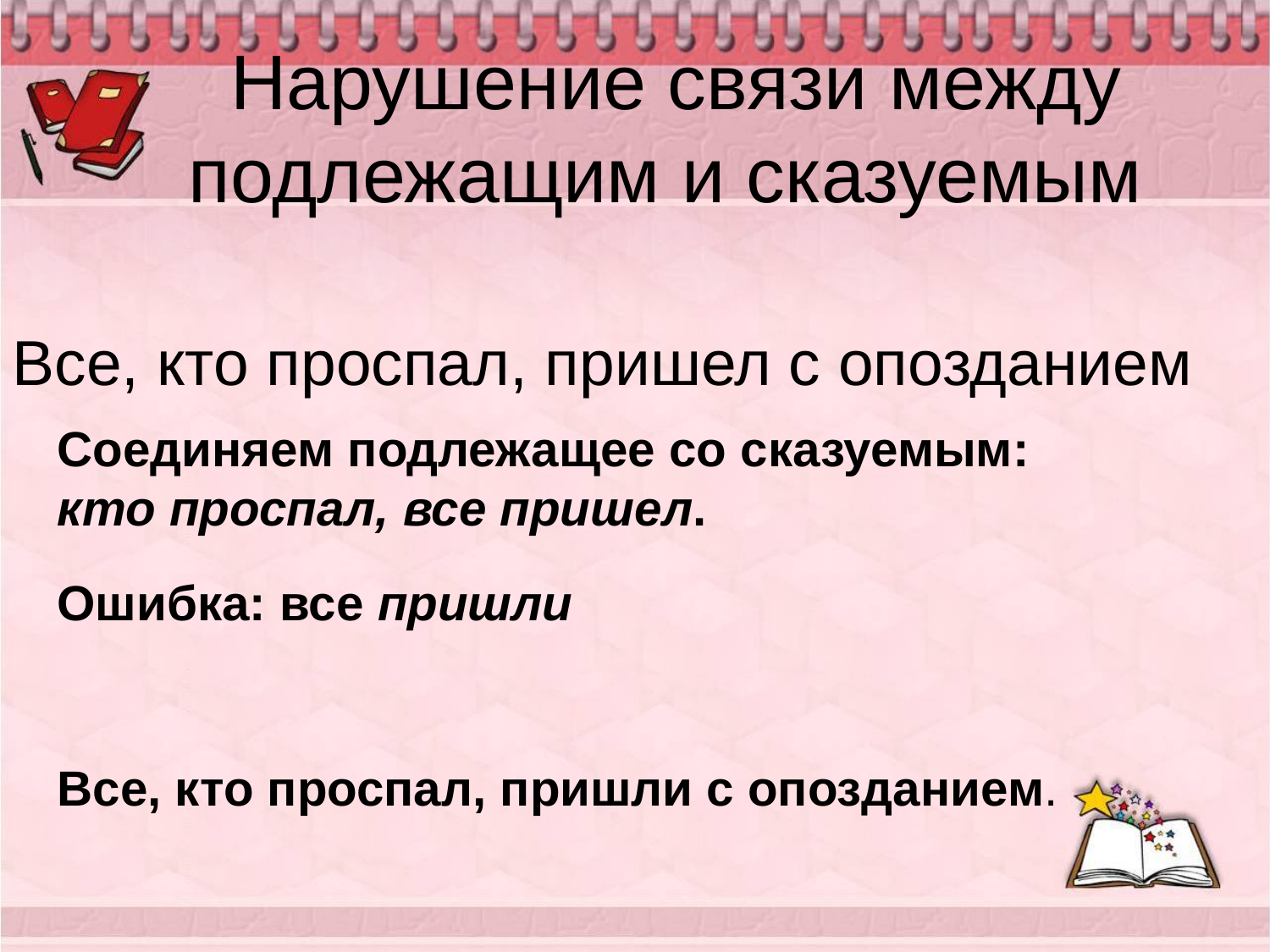

# Нарушение связи между подлежащим и сказуемым
Все, кто проспал, пришел с опозданием

Соединяем подлежащее со сказуемым:
кто проспал, все пришел.

Ошибка: все пришли

Все, кто проспал, пришли с опозданием.